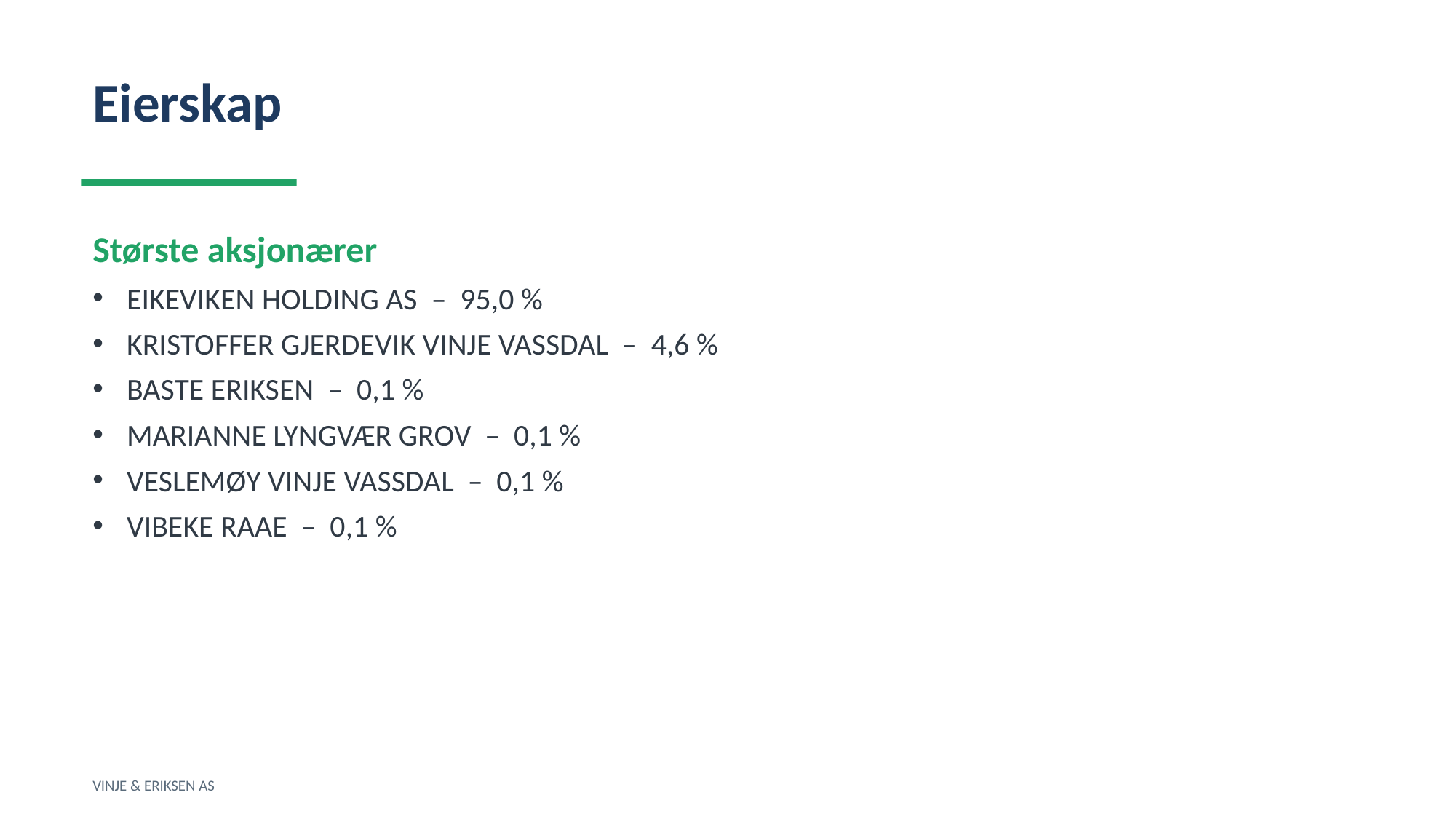

Eierskap

Største aksjonærer
EIKEVIKEN HOLDING AS  –  95,0 %
KRISTOFFER GJERDEVIK VINJE VASSDAL  –  4,6 %
BASTE ERIKSEN  –  0,1 %
MARIANNE LYNGVÆR GROV  –  0,1 %
VESLEMØY VINJE VASSDAL  –  0,1 %
VIBEKE RAAE  –  0,1 %
VINJE & ERIKSEN AS